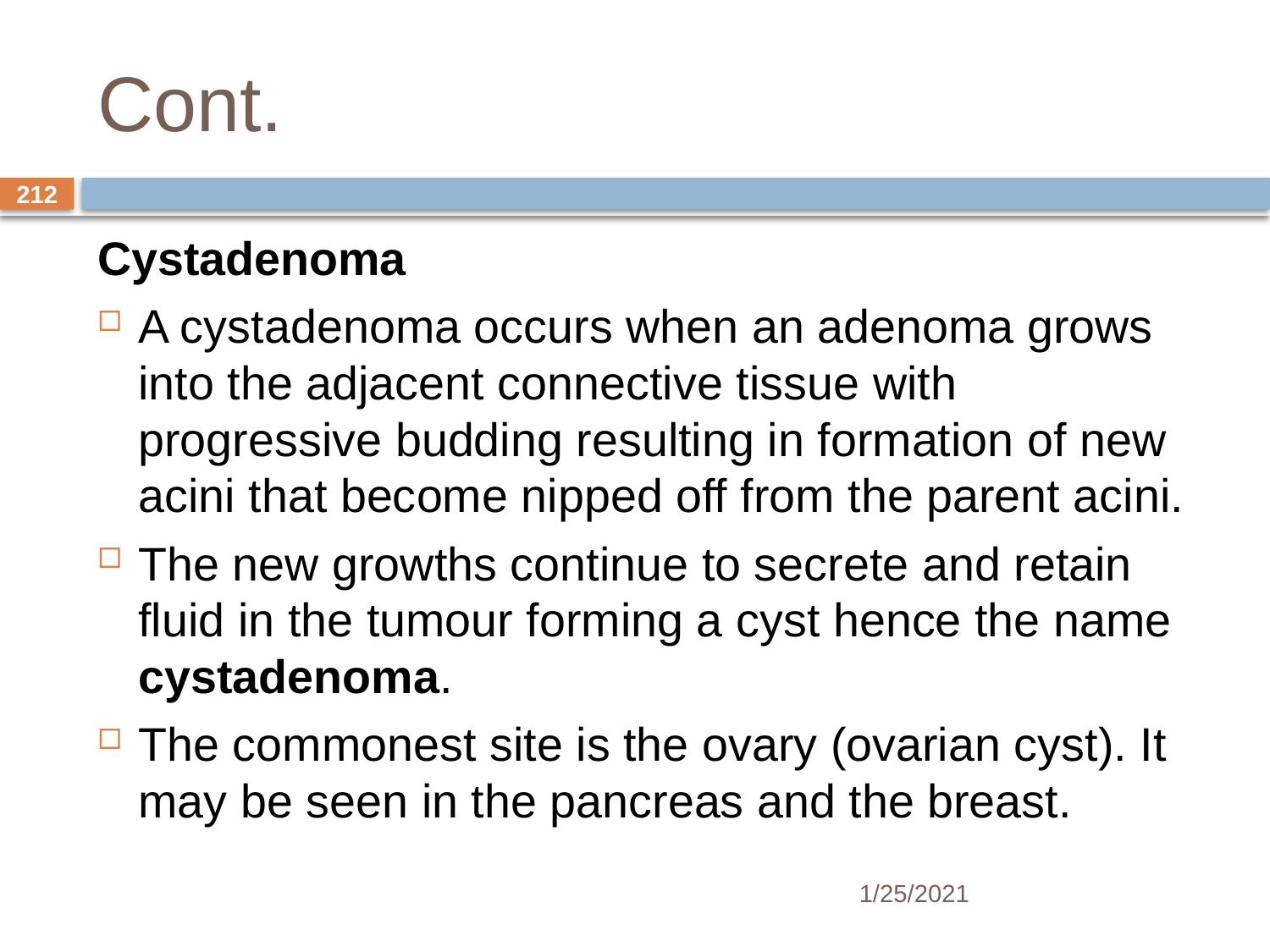

# Cont.
212
Cystadenoma
A cystadenoma occurs when an adenoma grows into the adjacent connective tissue with progressive budding resulting in formation of new acini that become nipped off from the parent acini.
The new growths continue to secrete and retain fluid in the tumour forming a cyst hence the name cystadenoma.
The commonest site is the ovary (ovarian cyst). It may be seen in the pancreas and the breast.

1/25/2021